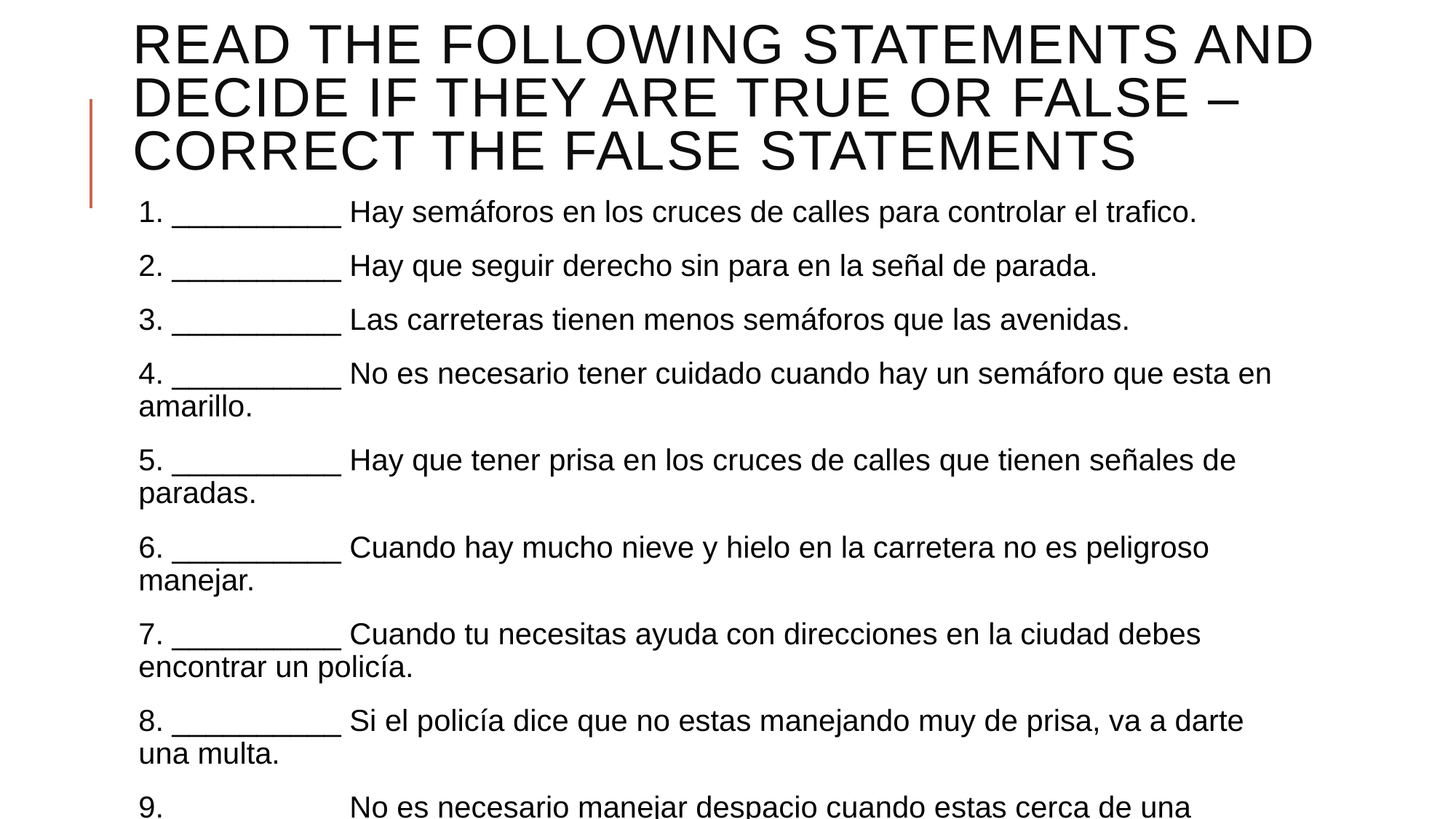

# READ THE FOLLOWING STATEMENTS AND DECIDE IF THEY ARE TRUE OR FALSE – CORRECT THE FALSE STATEMENTS
1. __________ Hay semáforos en los cruces de calles para controlar el trafico.
2. __________ Hay que seguir derecho sin para en la señal de parada.
3. __________ Las carreteras tienen menos semáforos que las avenidas.
4. __________ No es necesario tener cuidado cuando hay un semáforo que esta en amarillo.
5. __________ Hay que tener prisa en los cruces de calles que tienen señales de paradas.
6. __________ Cuando hay mucho nieve y hielo en la carretera no es peligroso manejar.
7. __________ Cuando tu necesitas ayuda con direcciones en la ciudad debes encontrar un policía.
8. __________ Si el policía dice que no estas manejando muy de prisa, va a darte una multa.
9. __________ No es necesario manejar despacio cuando estas cerca de una escuela.
10. __________ Si estas aburrido en el auto, habla por teléfono.